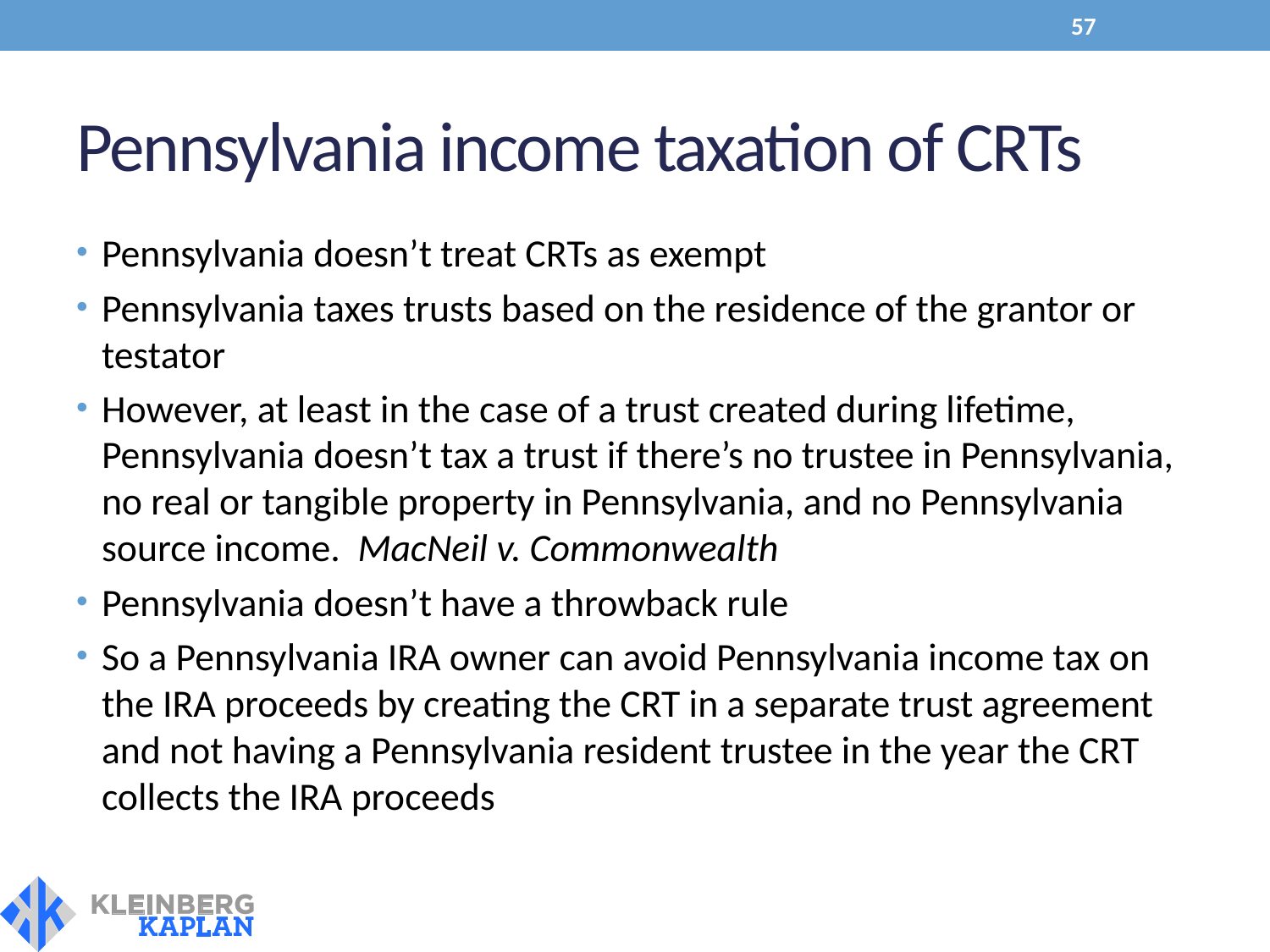

57
# Pennsylvania income taxation of CRTs
Pennsylvania doesn’t treat CRTs as exempt
Pennsylvania taxes trusts based on the residence of the grantor or testator
However, at least in the case of a trust created during lifetime, Pennsylvania doesn’t tax a trust if there’s no trustee in Pennsylvania, no real or tangible property in Pennsylvania, and no Pennsylvania source income.  MacNeil v. Commonwealth
Pennsylvania doesn’t have a throwback rule
So a Pennsylvania IRA owner can avoid Pennsylvania income tax on the IRA proceeds by creating the CRT in a separate trust agreement and not having a Pennsylvania resident trustee in the year the CRT collects the IRA proceeds